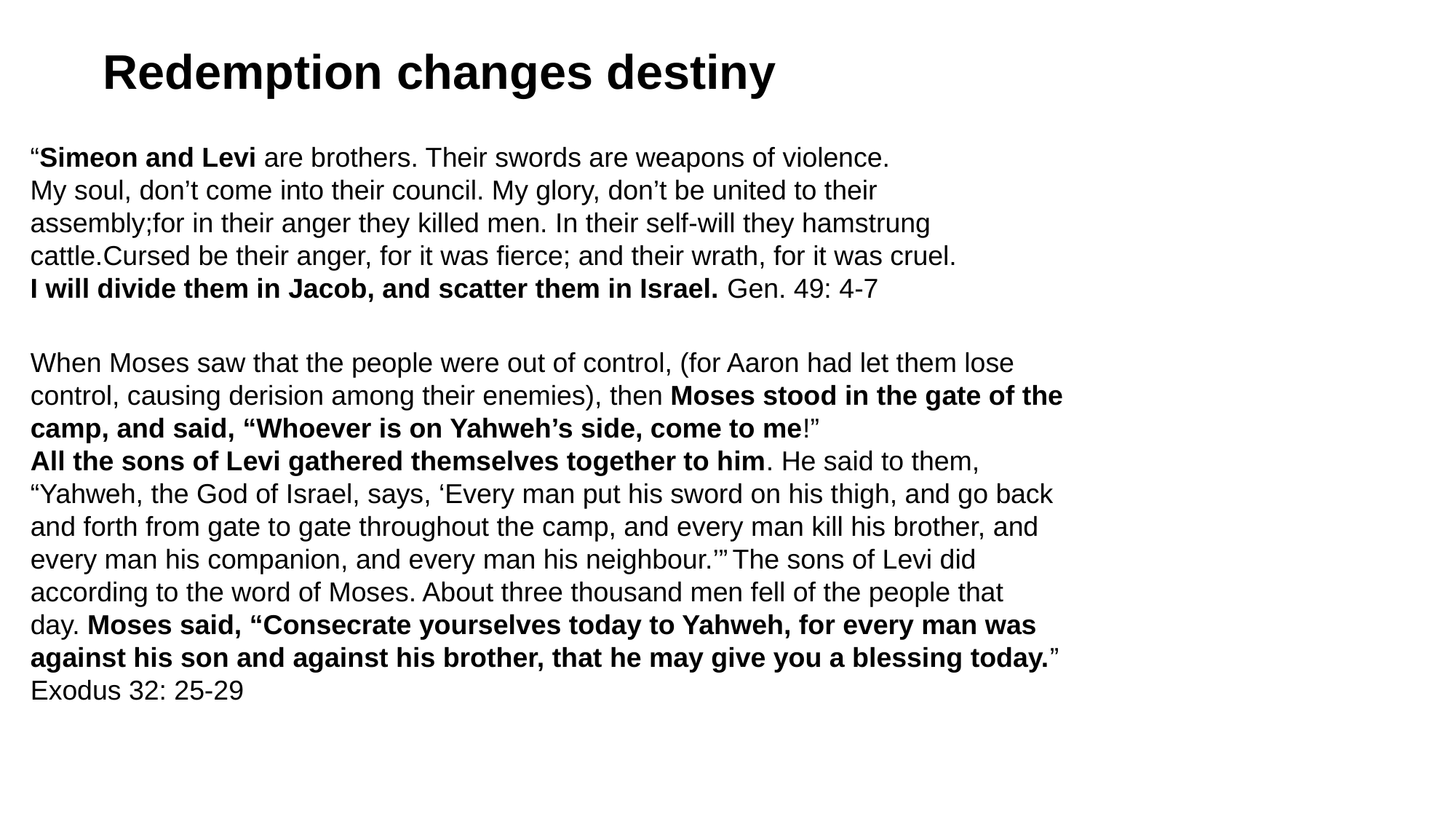

Redemption changes destiny
“Simeon and Levi are brothers. Their swords are weapons of violence.
My soul, don’t come into their council. My glory, don’t be united to their
assembly;for in their anger they killed men. In their self-will they hamstrung
cattle.Cursed be their anger, for it was fierce; and their wrath, for it was cruel.
I will divide them in Jacob, and scatter them in Israel. Gen. 49: 4-7
When Moses saw that the people were out of control, (for Aaron had let them lose control, causing derision among their enemies), then Moses stood in the gate of the camp, and said, “Whoever is on Yahweh’s side, come to me!”
All the sons of Levi gathered themselves together to him. He said to them, “Yahweh, the God of Israel, says, ‘Every man put his sword on his thigh, and go back and forth from gate to gate throughout the camp, and every man kill his brother, and every man his companion, and every man his neighbour.’” The sons of Levi did according to the word of Moses. About three thousand men fell of the people that day. Moses said, “Consecrate yourselves today to Yahweh, for every man was against his son and against his brother, that he may give you a blessing today.” Exodus 32: 25-29